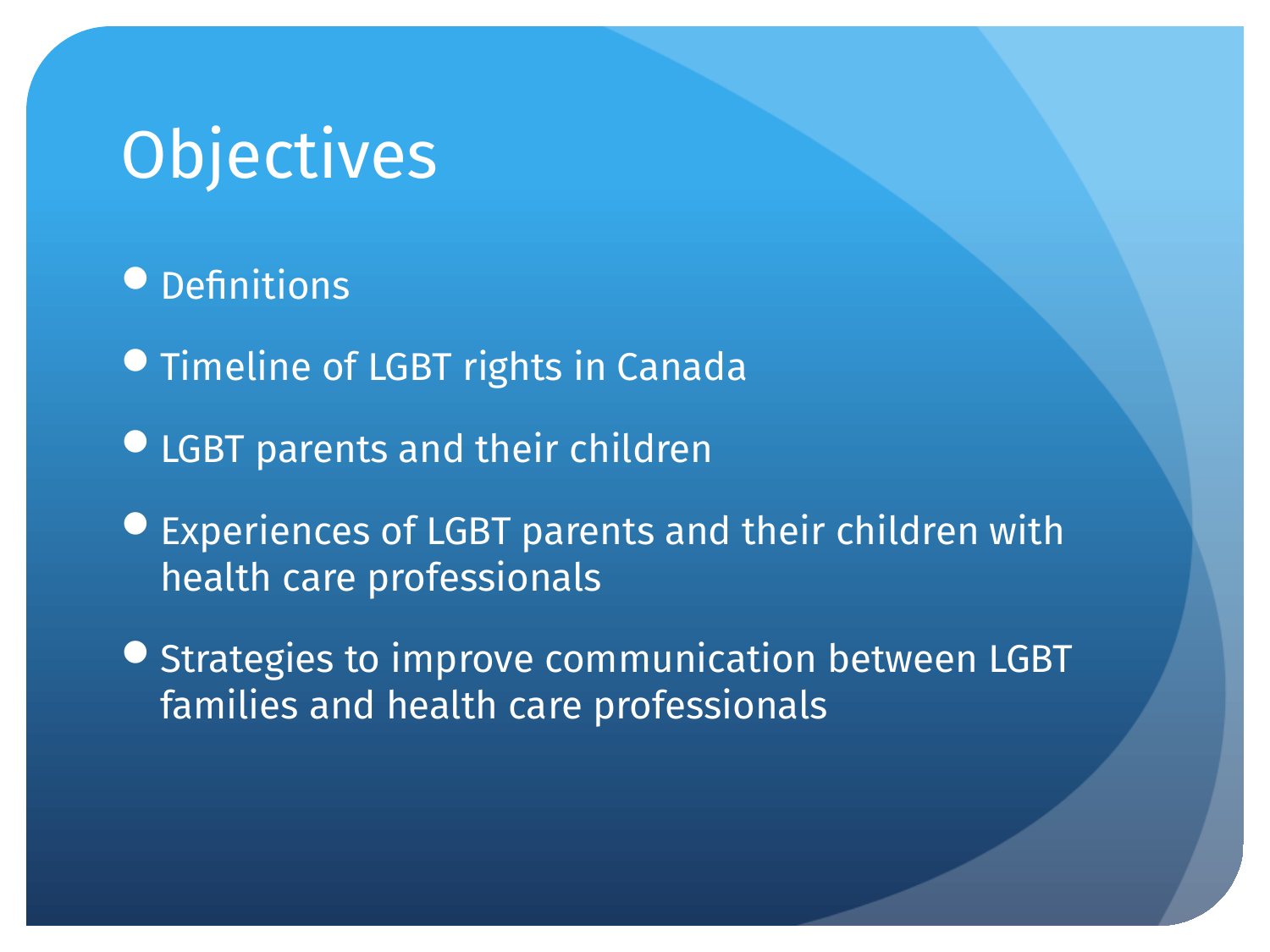

# Objectives
Definitions
Timeline of LGBT rights in Canada
LGBT parents and their children
Experiences of LGBT parents and their children with health care professionals
Strategies to improve communication between LGBT families and health care professionals